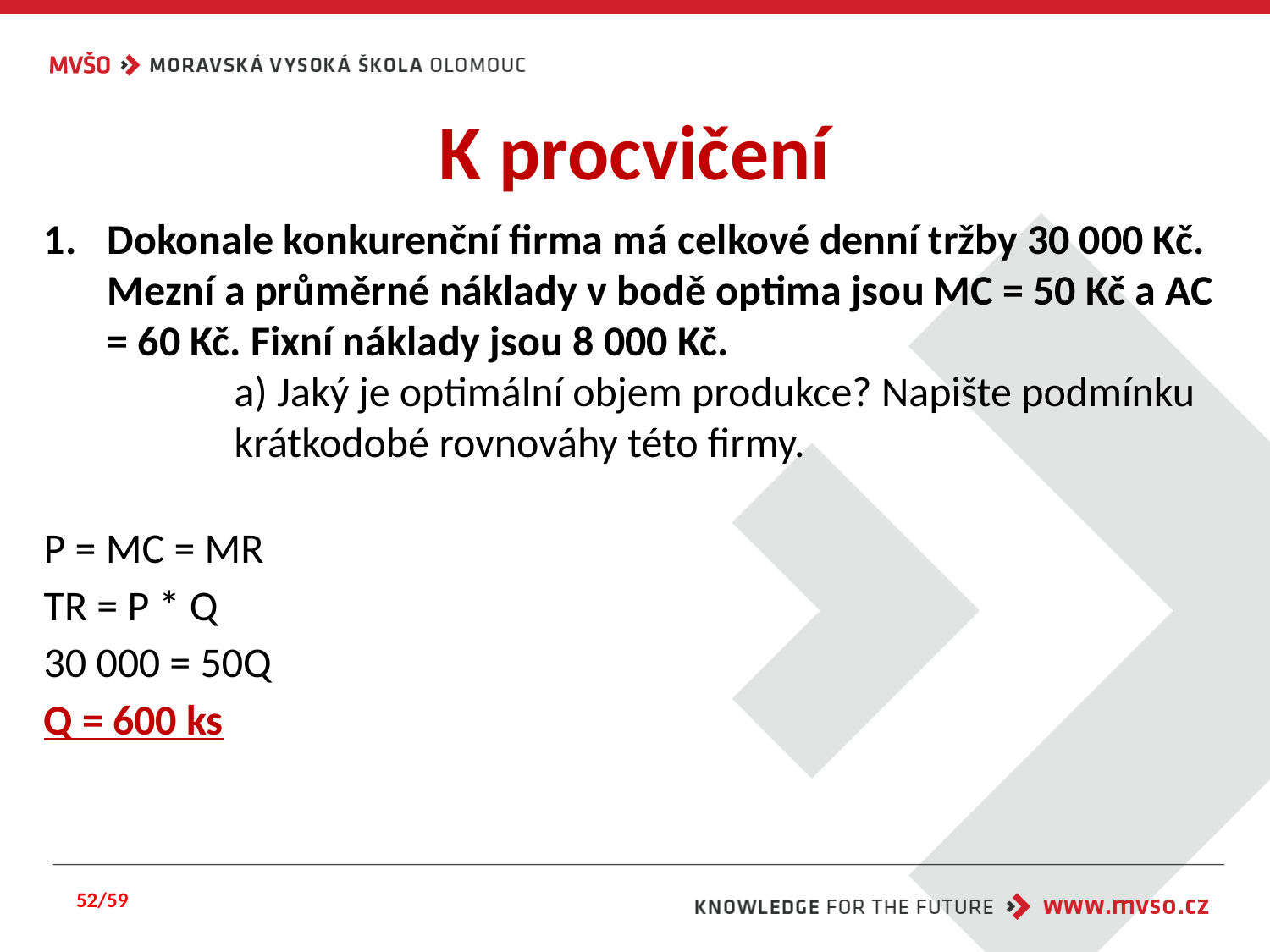

# K procvičení
Dokonale konkurenční firma má celkové denní tržby 30 000 Kč. Mezní a průměrné náklady v bodě optima jsou MC = 50 Kč a AC = 60 Kč. Fixní náklady jsou 8 000 Kč.
	a) Jaký je optimální objem produkce? Napište podmínku 	krátkodobé rovnováhy této firmy.

P = MC = MR
TR = P * Q
30 000 = 50Q
Q = 600 ks

52/59